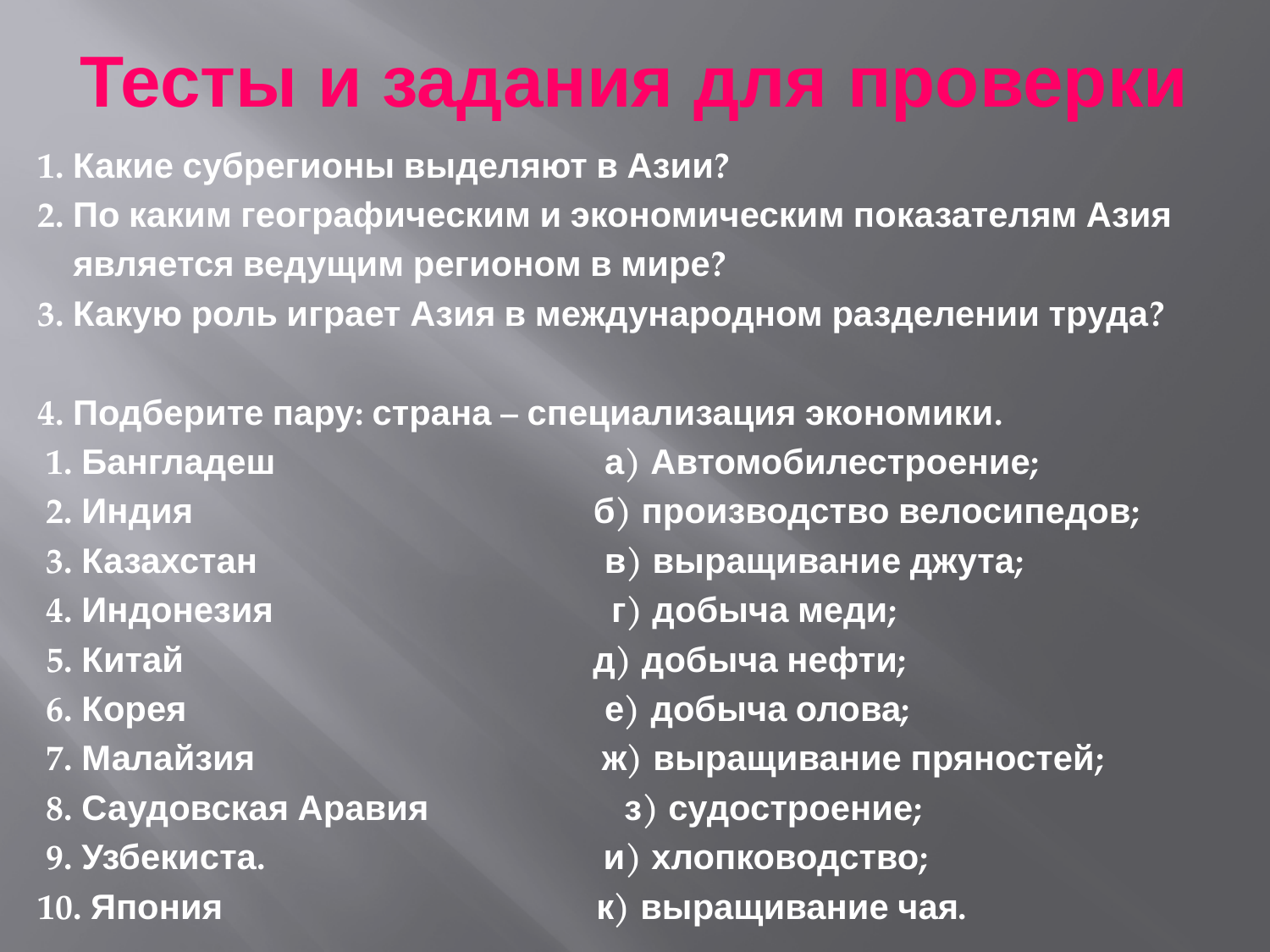

# Тесты и задания для проверки
1. Какие субрегионы выделяют в Азии?
2. По каким географическим и экономическим показателям Азия
    является ведущим регионом в мире?
3. Какую роль играет Азия в международном разделении труда?

4. Подберите пару: страна – специализация экономики.
 1. Бангладеш                                     а) Автомобилестроение;
 2. Индия                                             б) производство велосипедов;
 3. Казахстан                                       в) выращивание джута;
 4. Индонезия                                      г) добыча меди;
 5. Китай                                              д) добыча нефти;
 6. Корея                                               е) добыча олова;
 7. Малайзия                                       ж) выращивание пряностей;
 8. Саудовская Аравия                      з) судостроение;
 9. Узбекиста.                                      и) хлопководство;
10. Япония                                          к) выращивание чая.